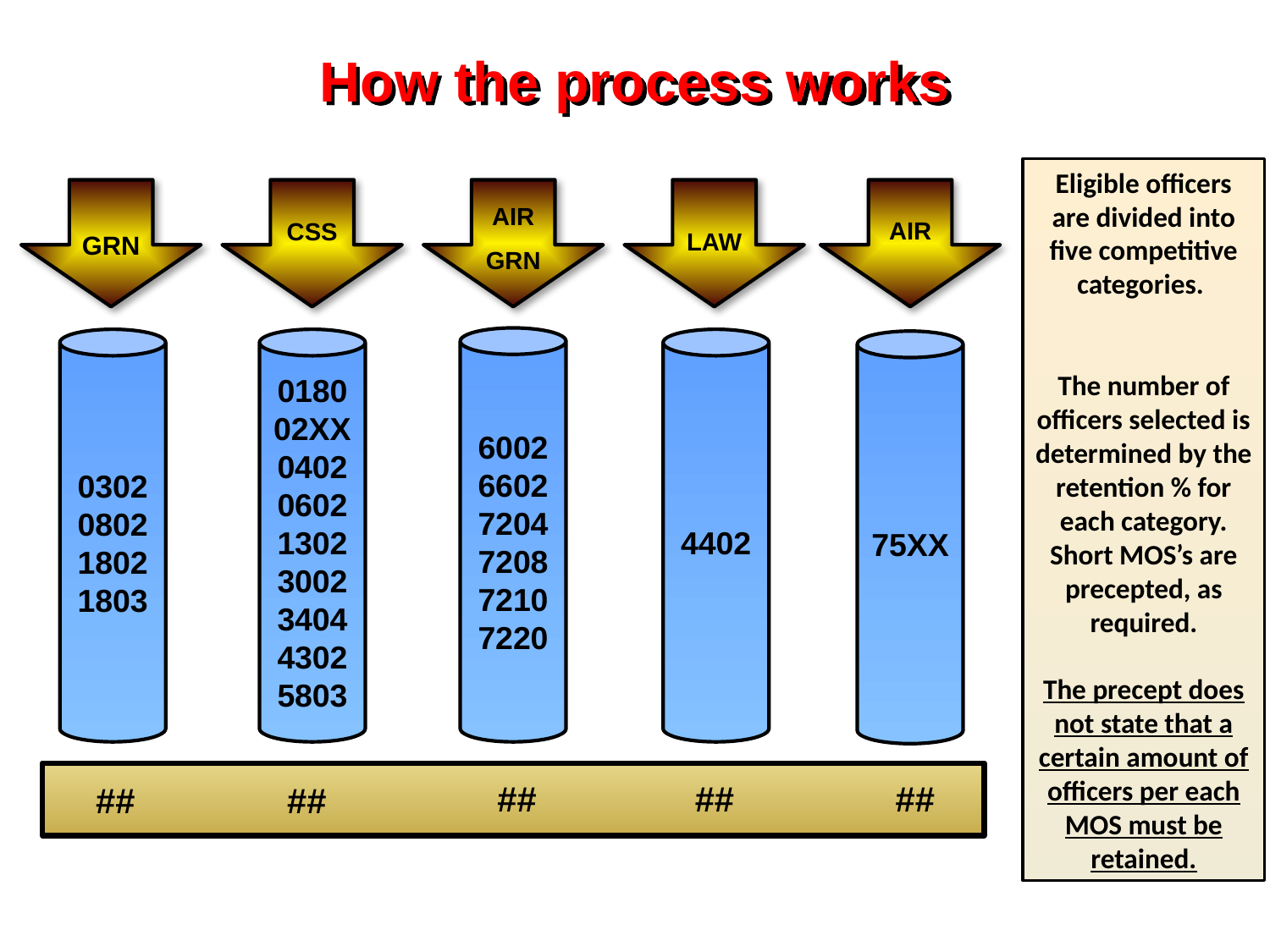

# How the process works
Eligible officers are divided into five competitive categories.

The number of officers selected is determined by the retention % for each category.
Short MOS’s are precepted, as required.

The precept does not state that a certain amount of officers per each MOS must be retained.

GRN

CSS
AIRGRN

LAW

AIR

6002
6602
7204
7208
7210
7220
0302
0802
1802
1803
0180
02XX
0402
0602
1302
3002
3404
4302
5803
4402
75XX

##
##
##
##
##